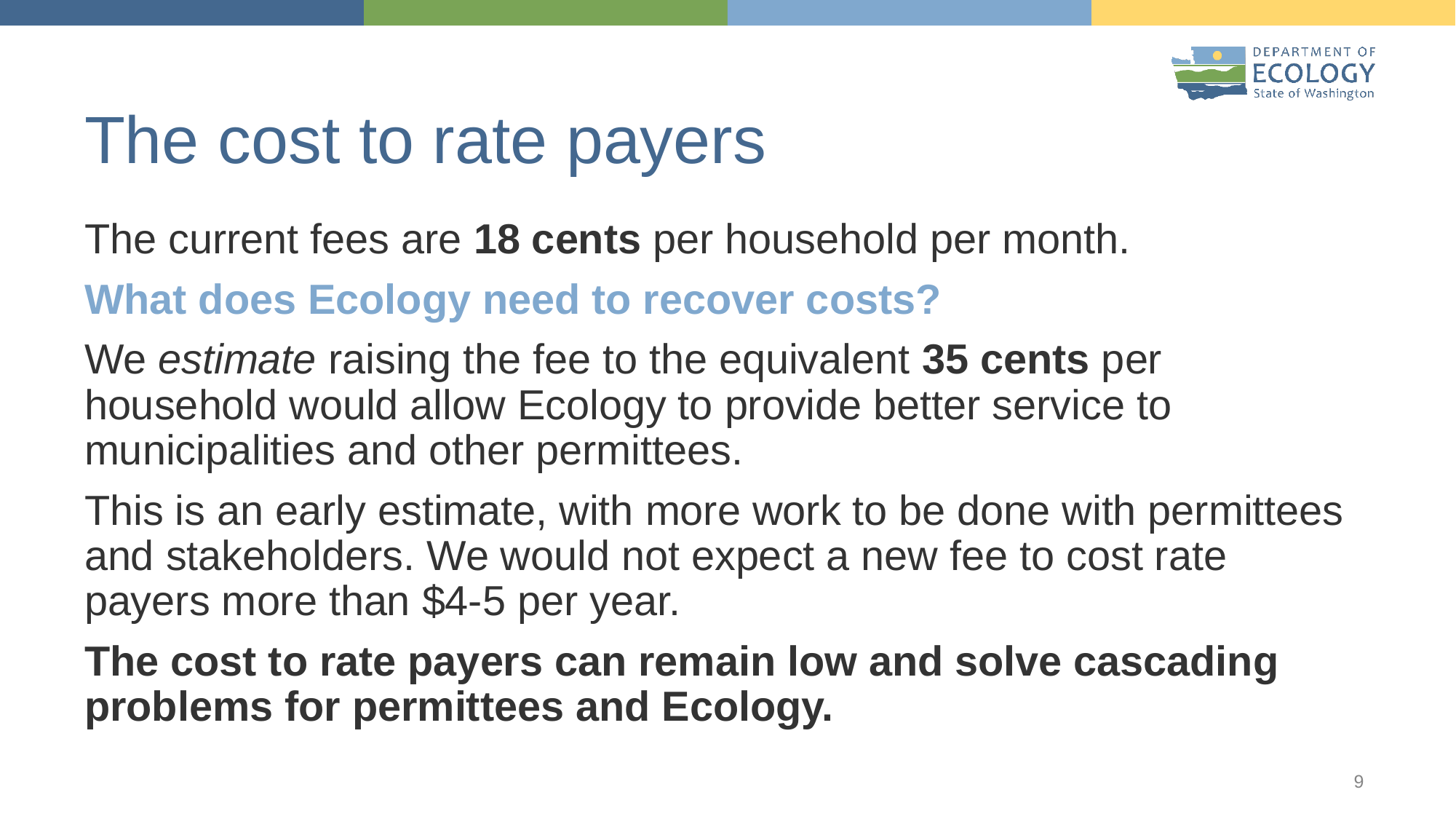

# The cost to rate payers
The current fees are 18 cents per household per month.
What does Ecology need to recover costs?
We estimate raising the fee to the equivalent 35 cents per household would allow Ecology to provide better service to municipalities and other permittees.
This is an early estimate, with more work to be done with permittees and stakeholders. We would not expect a new fee to cost rate payers more than $4-5 per year.
The cost to rate payers can remain low and solve cascading problems for permittees and Ecology.

9